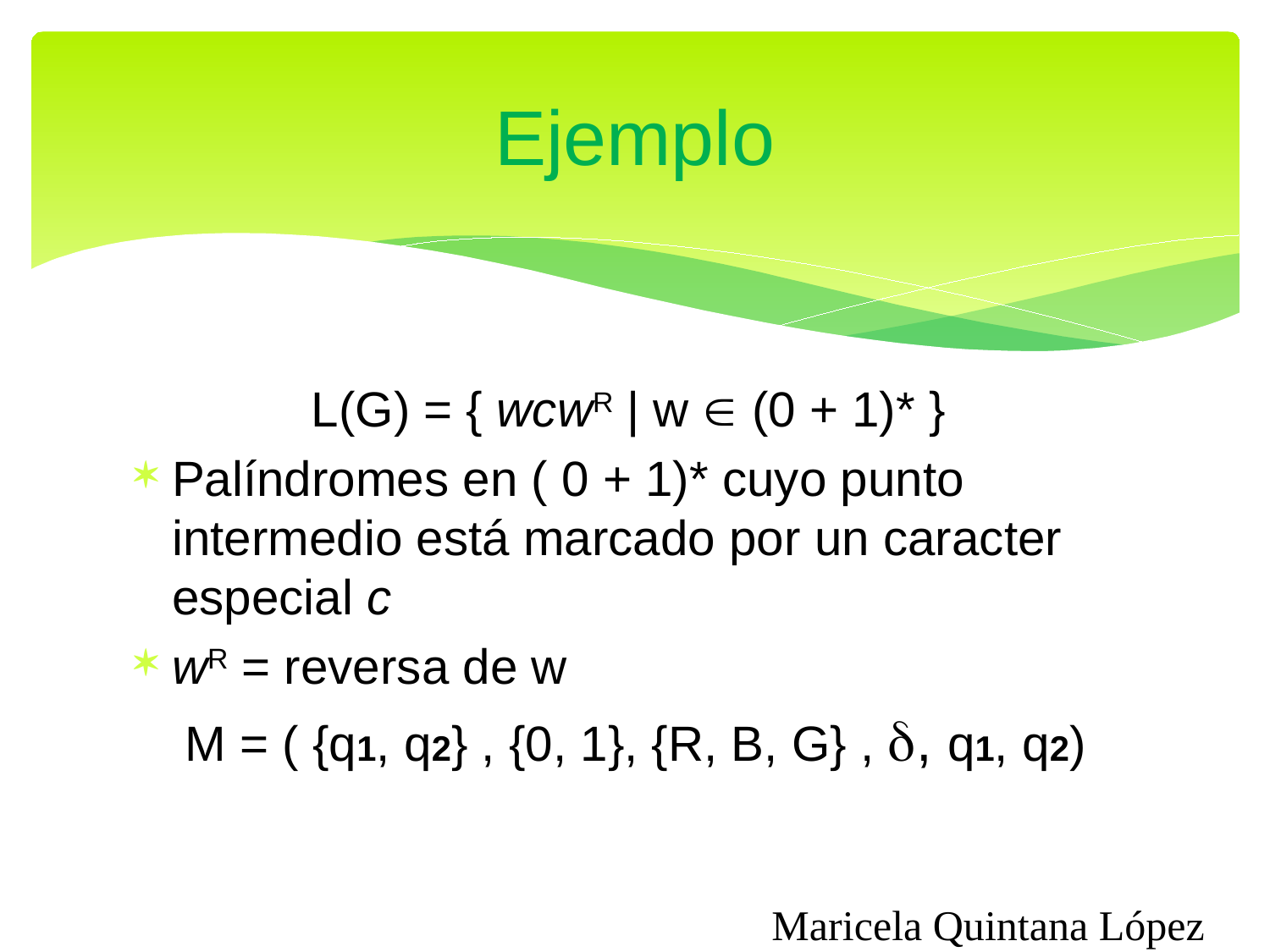

# Ejemplo
L(G) = { wcwR | w ∈ (0 + 1)* }
Palíndromes en ( 0 + 1)* cuyo punto intermedio está marcado por un caracter especial c
wR = reversa de w
M = ( {q1, q2} , {0, 1}, {R, B, G} , δ, q1, q2)